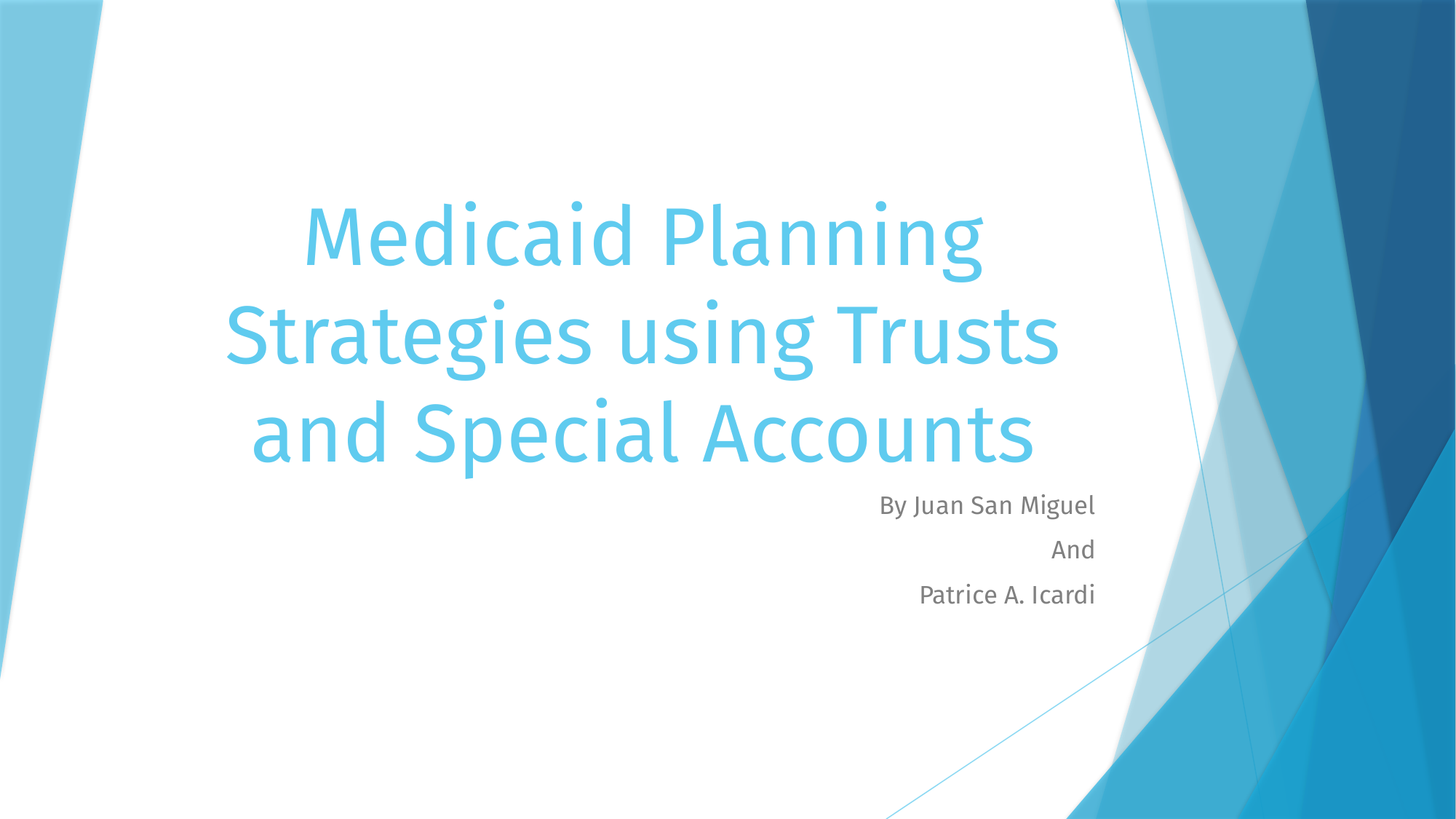

# Medicaid Planning Strategies using Trusts and Special Accounts
By Juan San Miguel
And
Patrice A. Icardi